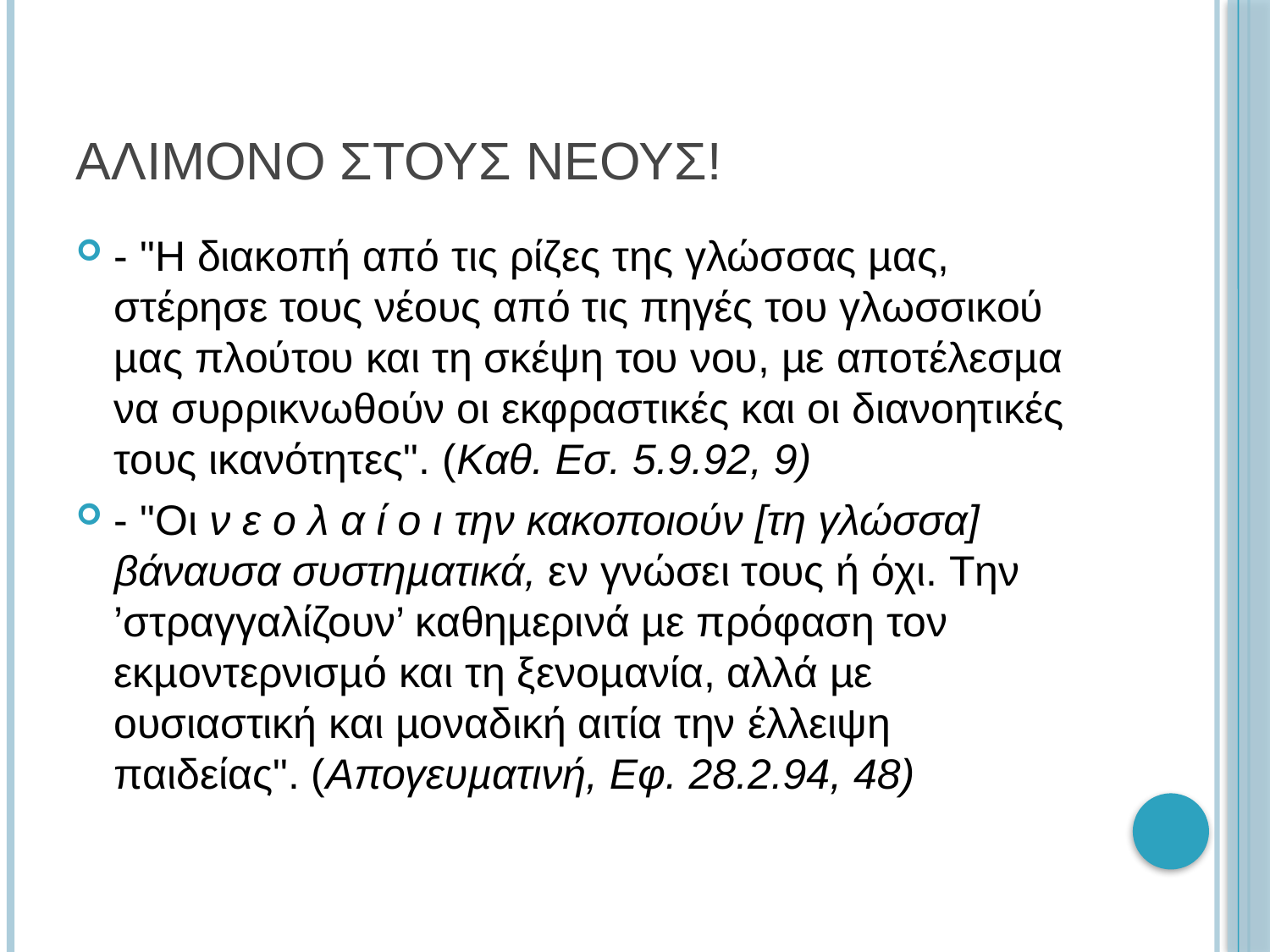

# Αλιμονο στουσ νεουσ!
- "H διακοπή από τις ρίζες της γλώσσας µας, στέρησε τους νέους από τις πηγές του γλωσσικού µας πλούτου και τη σκέψη του νου, µε αποτέλεσµα να συρρικνωθούν οι εκφραστικές και οι διανοητικές τους ικανότητες". (Kαθ. Eσ. 5.9.92, 9)
- "Oι ν ε ο λ α ί ο ι την κακοποιούν [τη γλώσσα] βάναυσα συστηµατικά, εν γνώσει τους ή όχι. Tην ’στραγγαλίζουν’ καθηµερινά µε πρόφαση τον εκµοντερνισµό και τη ξενοµανία, αλλά µε ουσιαστική και µοναδική αιτία την έλλειψη παιδείας". (Aπογευµατινή, Eφ. 28.2.94, 48)